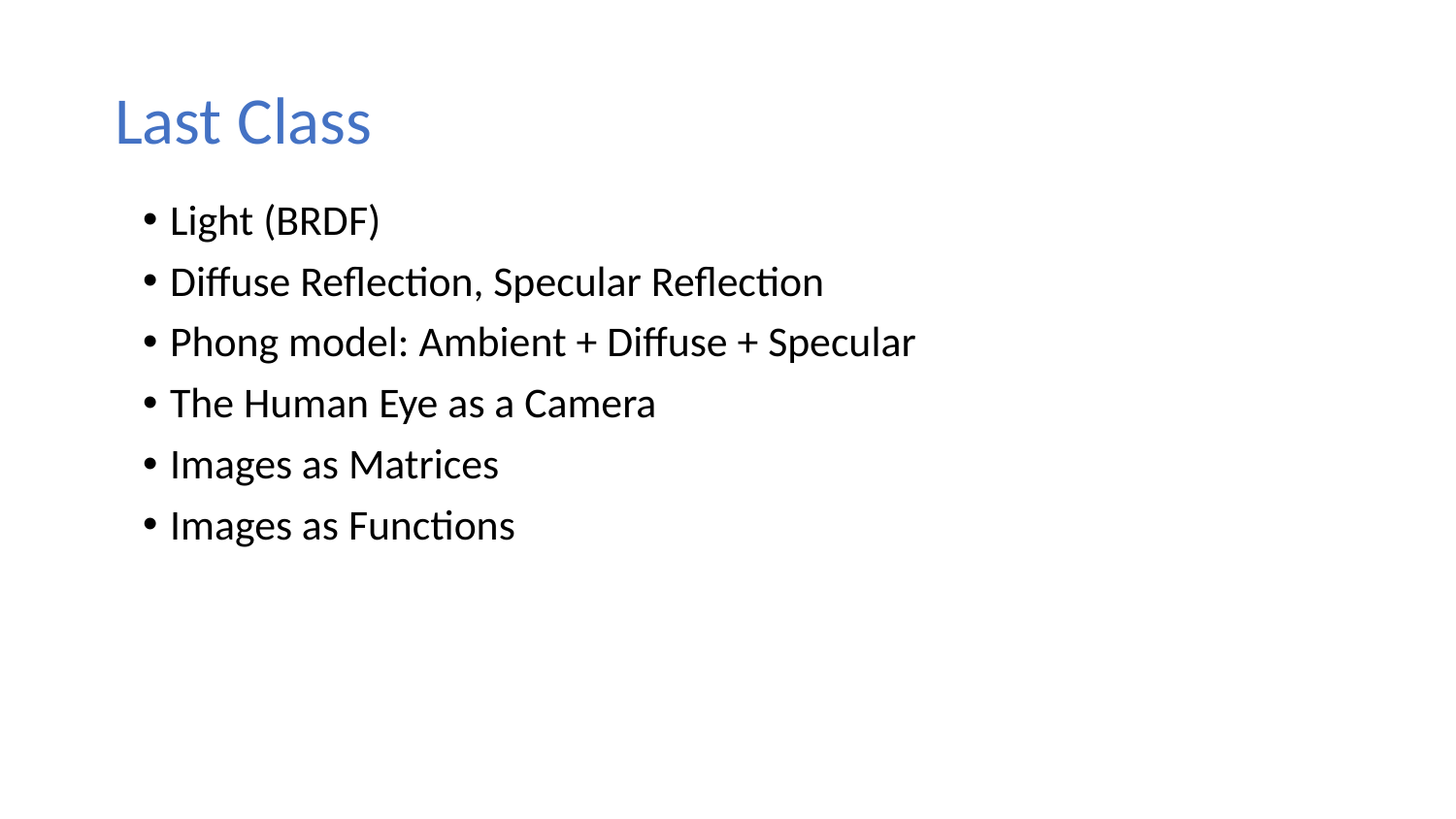

# Last Class
Light (BRDF)
Diffuse Reflection, Specular Reflection
Phong model: Ambient + Diffuse + Specular
The Human Eye as a Camera
Images as Matrices
Images as Functions